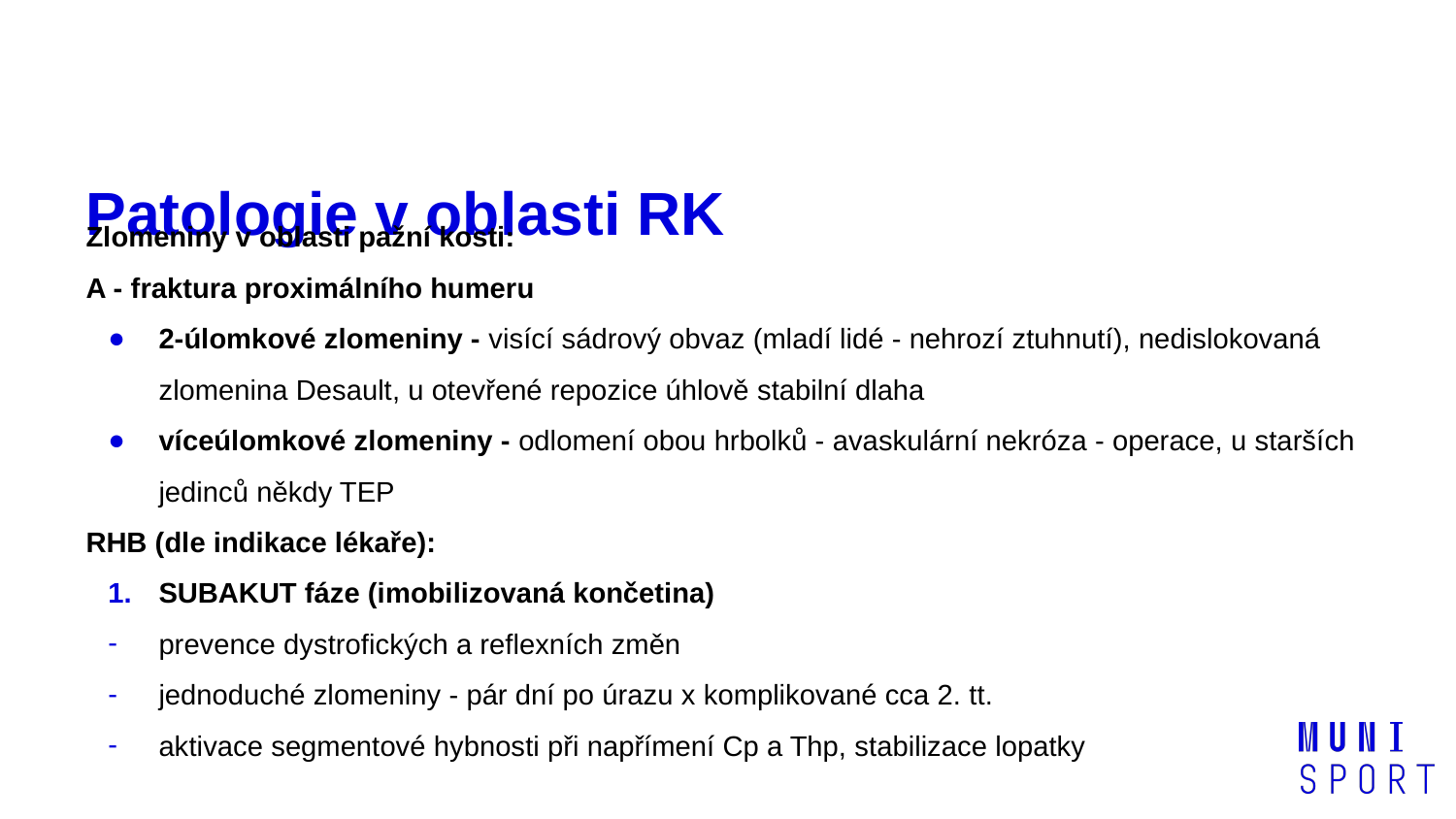

# Patologie v oblasti RK

Zlomeniny v oblasti pažní kosti:
A - fraktura proximálního humeru
2-úlomkové zlomeniny - visící sádrový obvaz (mladí lidé - nehrozí ztuhnutí), nedislokovaná zlomenina Desault, u otevřené repozice úhlově stabilní dlaha
víceúlomkové zlomeniny - odlomení obou hrbolků - avaskulární nekróza - operace, u starších jedinců někdy TEP
RHB (dle indikace lékaře):
SUBAKUT fáze (imobilizovaná končetina)
prevence dystrofických a reflexních změn
jednoduché zlomeniny - pár dní po úrazu x komplikované cca 2. tt.
aktivace segmentové hybnosti při napřímení Cp a Thp, stabilizace lopatky